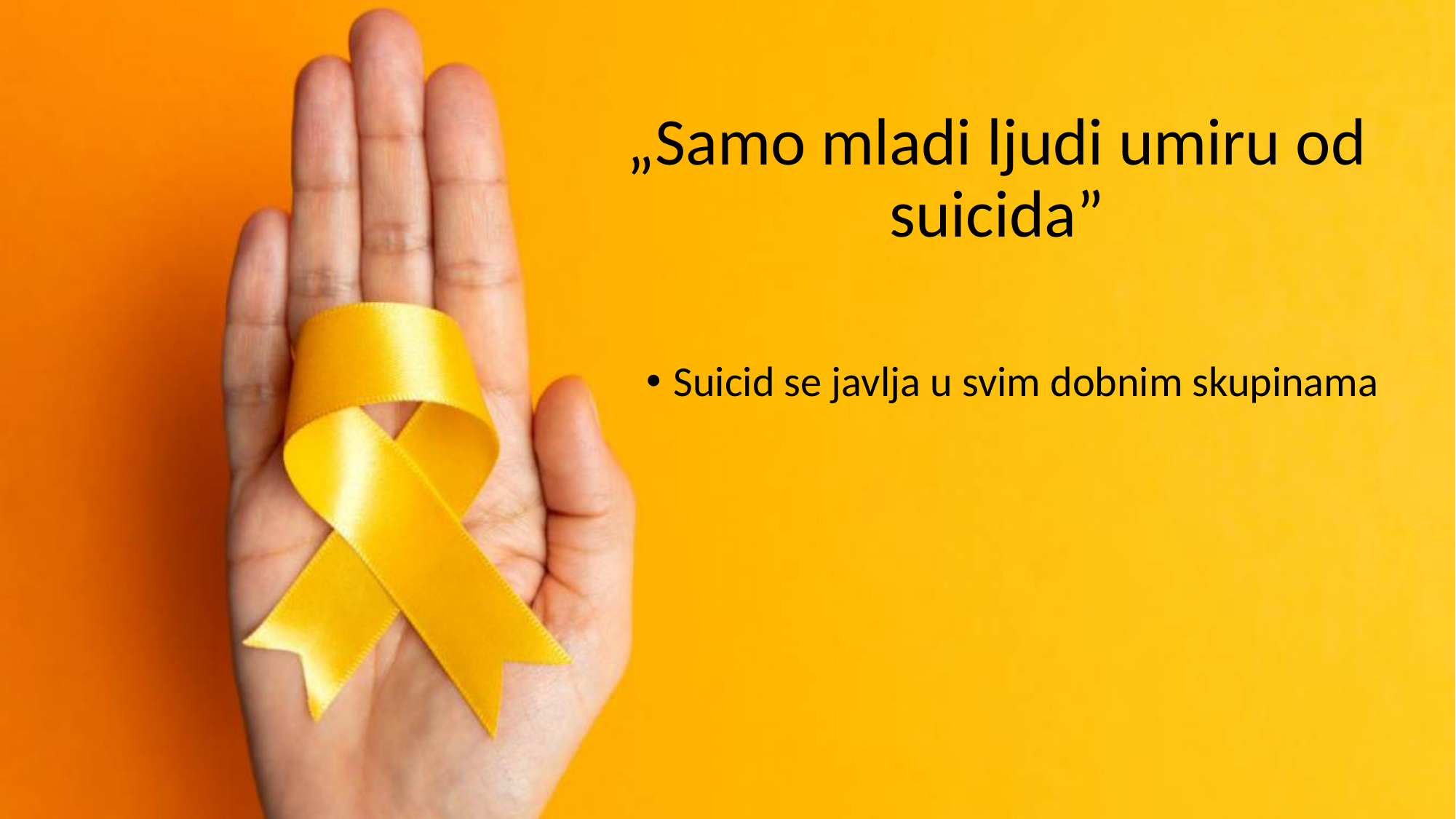

# „Samo mladi ljudi umiru od suicida”
Suicid se javlja u svim dobnim skupinama